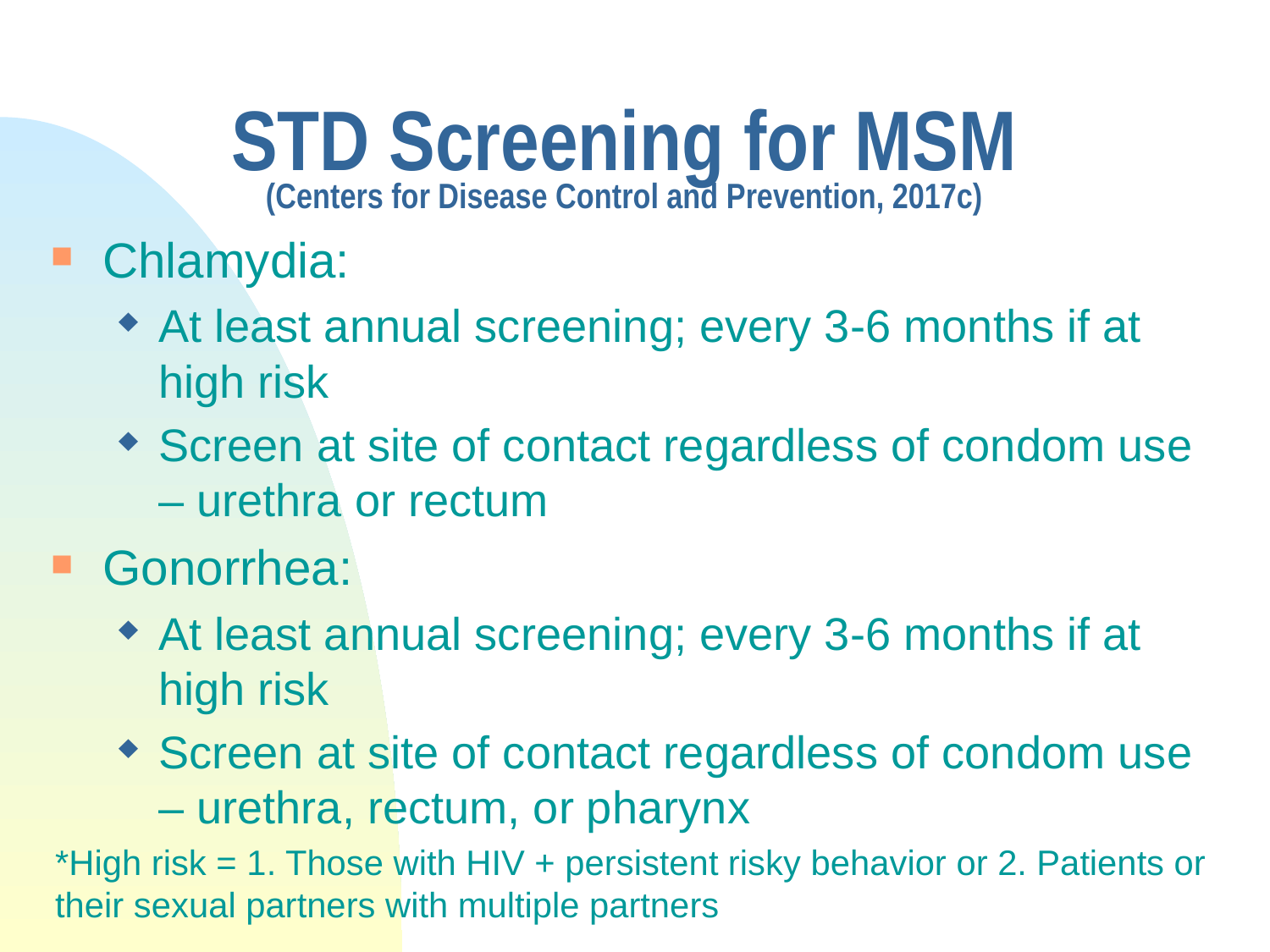

# STD Screening for MSM (Centers for Disease Control and Prevention, 2017c)
Chlamydia:
At least annual screening; every 3-6 months if at high risk
Screen at site of contact regardless of condom use – urethra or rectum
Gonorrhea:
At least annual screening; every 3-6 months if at high risk
Screen at site of contact regardless of condom use – urethra, rectum, or pharynx
*High risk = 1. Those with HIV + persistent risky behavior or 2. Patients or their sexual partners with multiple partners